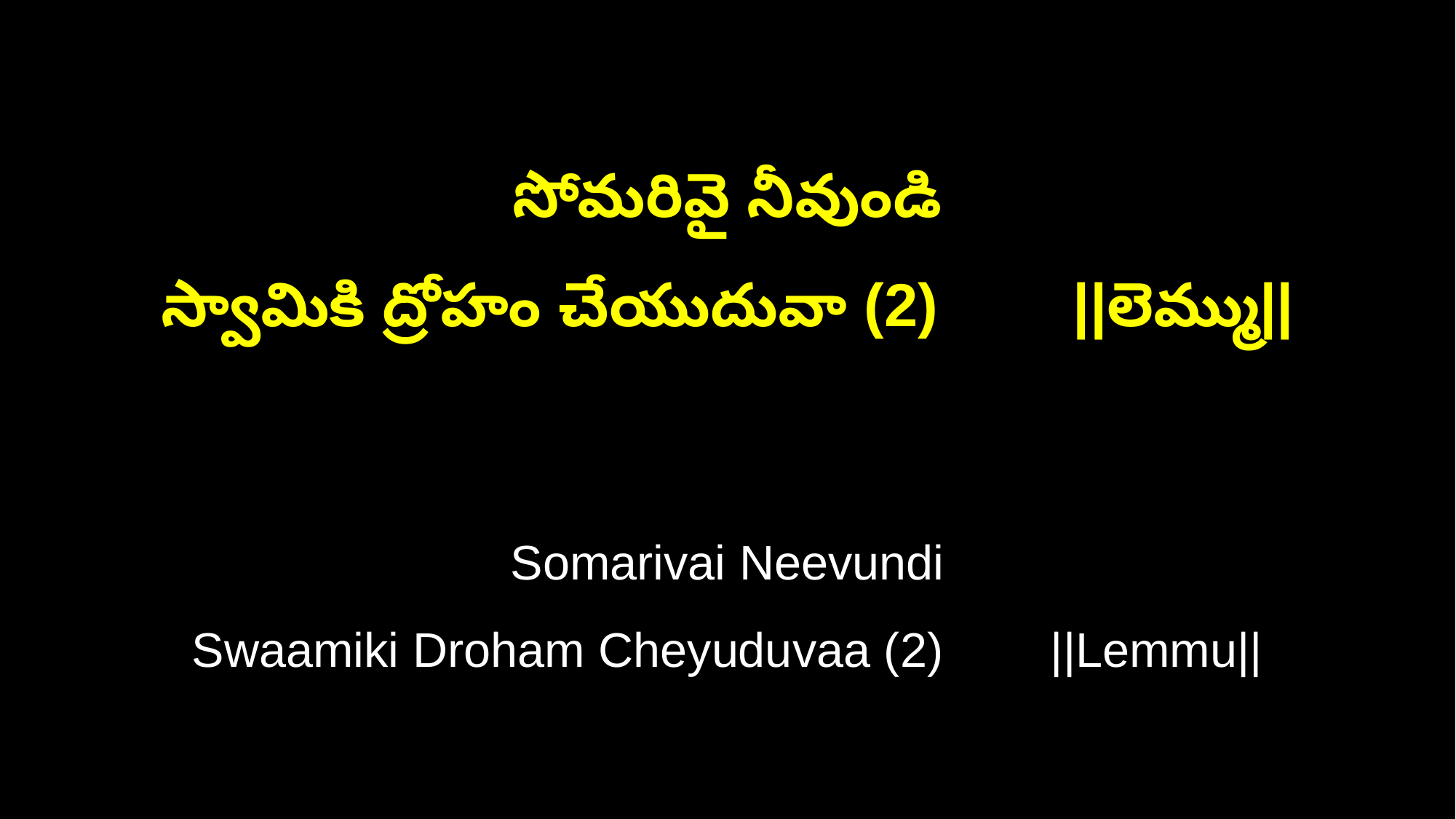

సోమరివై నీవుండి
స్వామికి ద్రోహం చేయుదువా (2)        ||లెమ్ము||
Somarivai Neevundi
Swaamiki Droham Cheyuduvaa (2)        ||Lemmu||